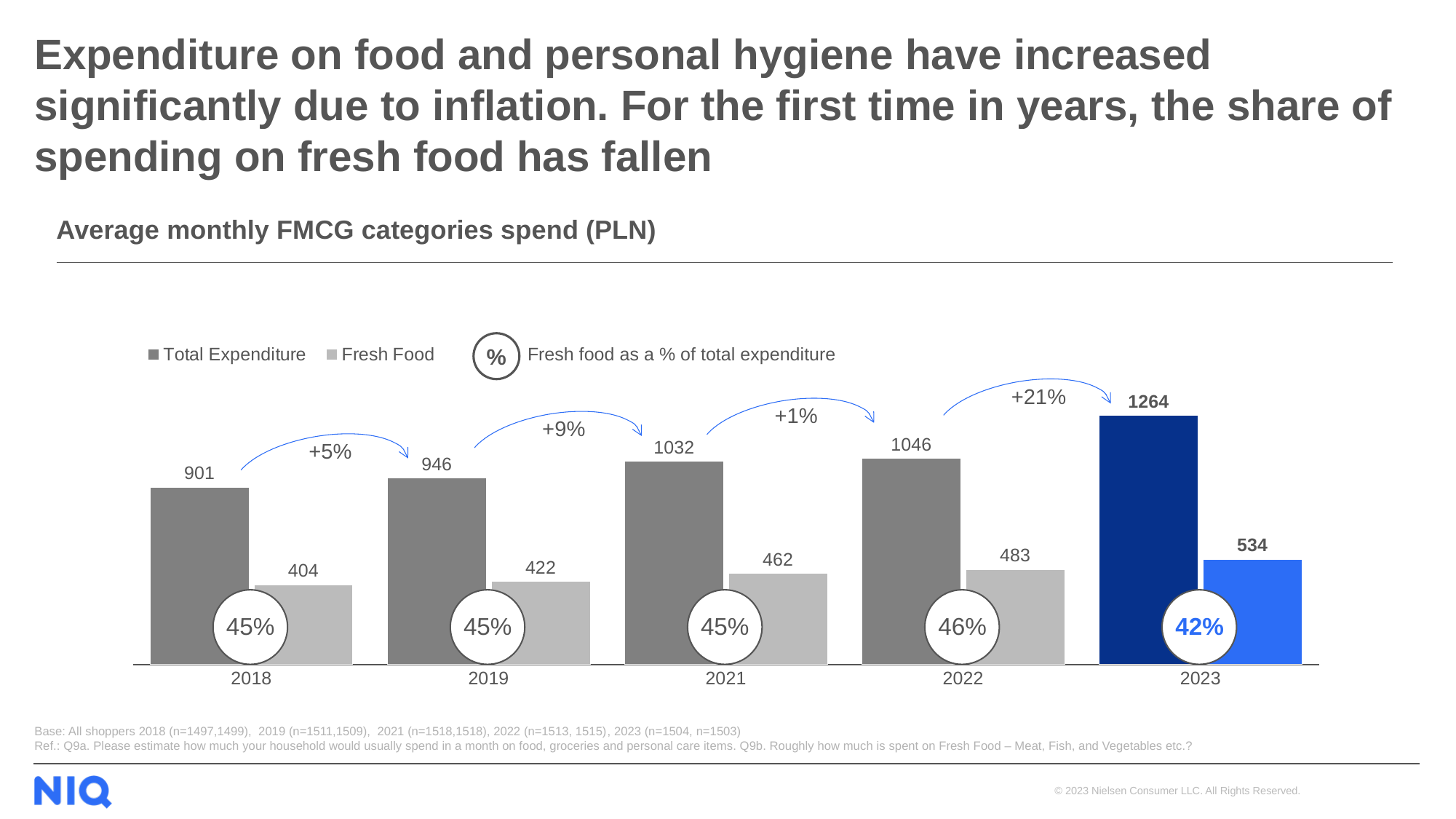

# Expenditure on food and personal hygiene have increased significantly due to inflation. For the first time in years, the share of spending on fresh food has fallen
Average monthly FMCG categories spend (PLN)

### Chart

| Category | Total Expenditure | Fresh Food |
|---|---|---|
| 2018 | 901.0 | 404.0 |
| 2019 | 946.0 | 422.0 |
| 2021 | 1032.0 | 462.0 |
| 2022 | 1046.0 | 483.0 |
| 2023 | 1264.0 | 534.0 |
%
Fresh food as a % of total expenditure
+21%

+1%

+9%

+5%

| 45% | 45% | 45% | 46% | 42% |
| --- | --- | --- | --- | --- |
Base: All shoppers 2018 (n=1497,1499),  2019 (n=1511,1509),  2021 (n=1518,1518), 2022 (n=1513, 1515), 2023 (n=1504, n=1503)
Ref.: Q9a. Please estimate how much your household would usually spend in a month on food, groceries and personal care items. Q9b. Roughly how much is spent on Fresh Food – Meat, Fish, and Vegetables etc.?